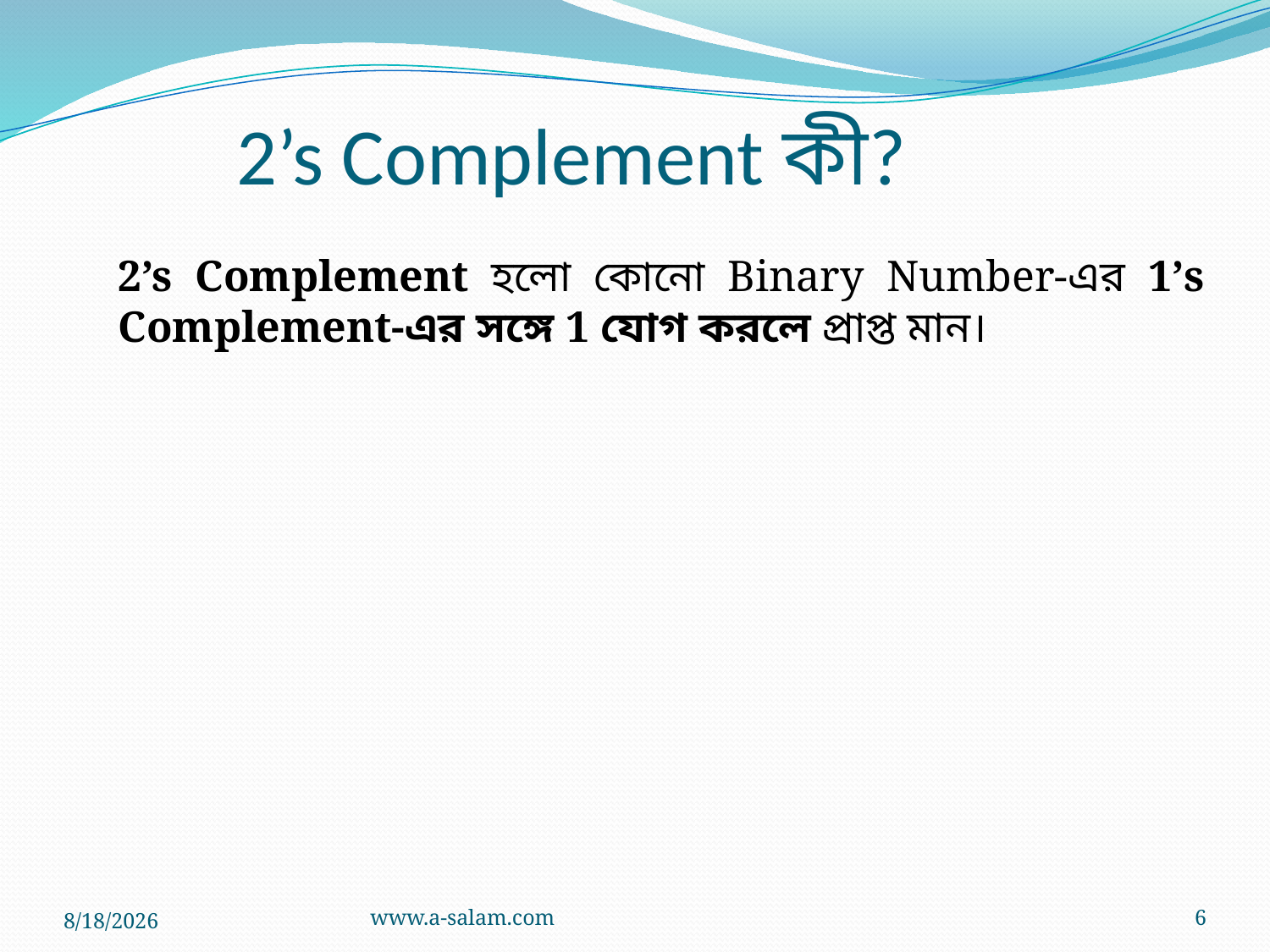

2’s Complement কী?
2’s Complement হলো কোনো Binary Number-এর 1’s Complement-এর সঙ্গে 1 যোগ করলে প্রাপ্ত মান।
8/18/2026
www.a-salam.com
6